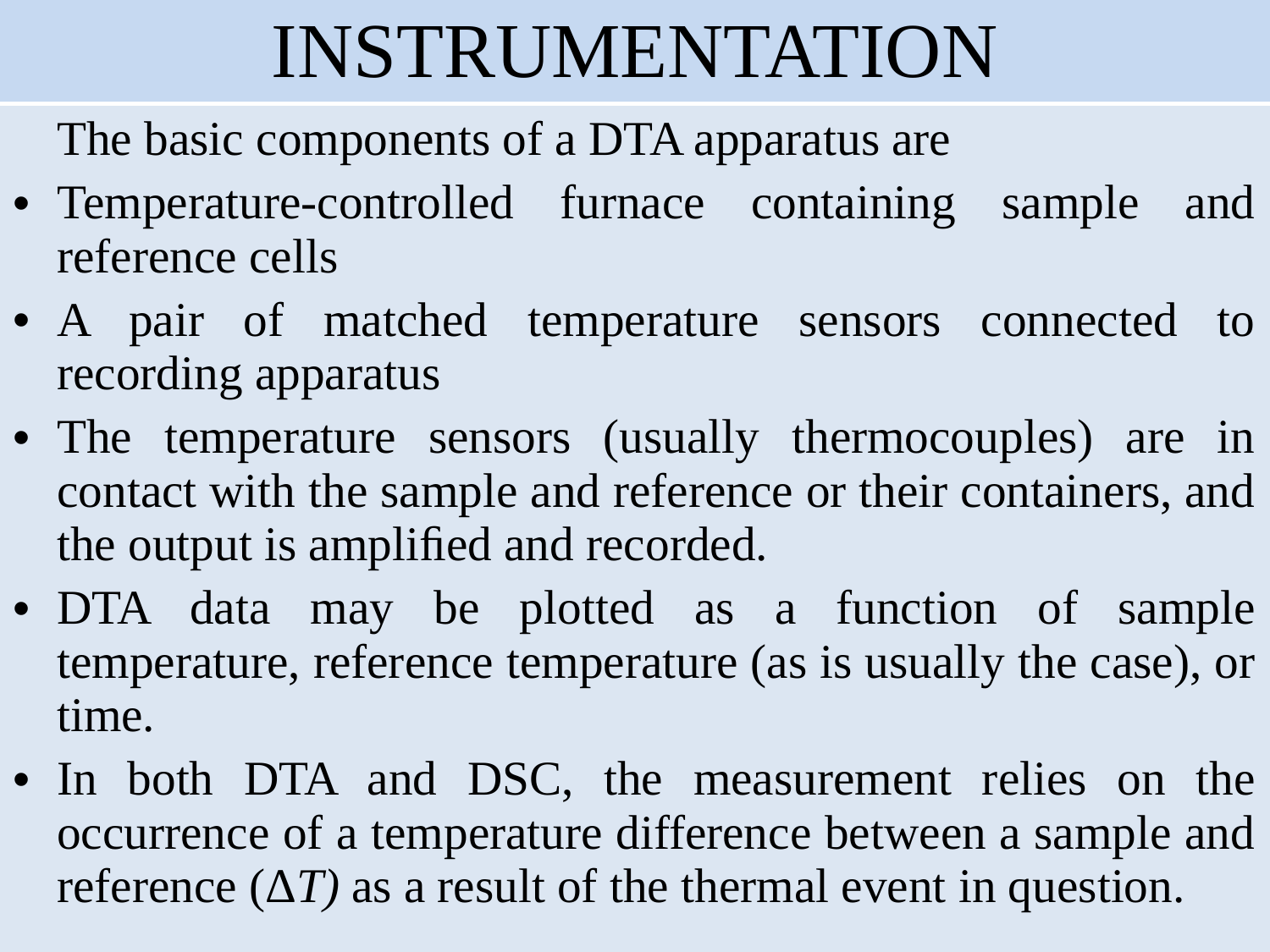

# INSTRUMENTATION
	The basic components of a DTA apparatus are
Temperature-controlled furnace containing sample and reference cells
A pair of matched temperature sensors connected to recording apparatus
The temperature sensors (usually thermocouples) are in contact with the sample and reference or their containers, and the output is ampliﬁed and recorded.
DTA data may be plotted as a function of sample temperature, reference temperature (as is usually the case), or time.
In both DTA and DSC, the measurement relies on the occurrence of a temperature difference between a sample and reference (ΔT) as a result of the thermal event in question.